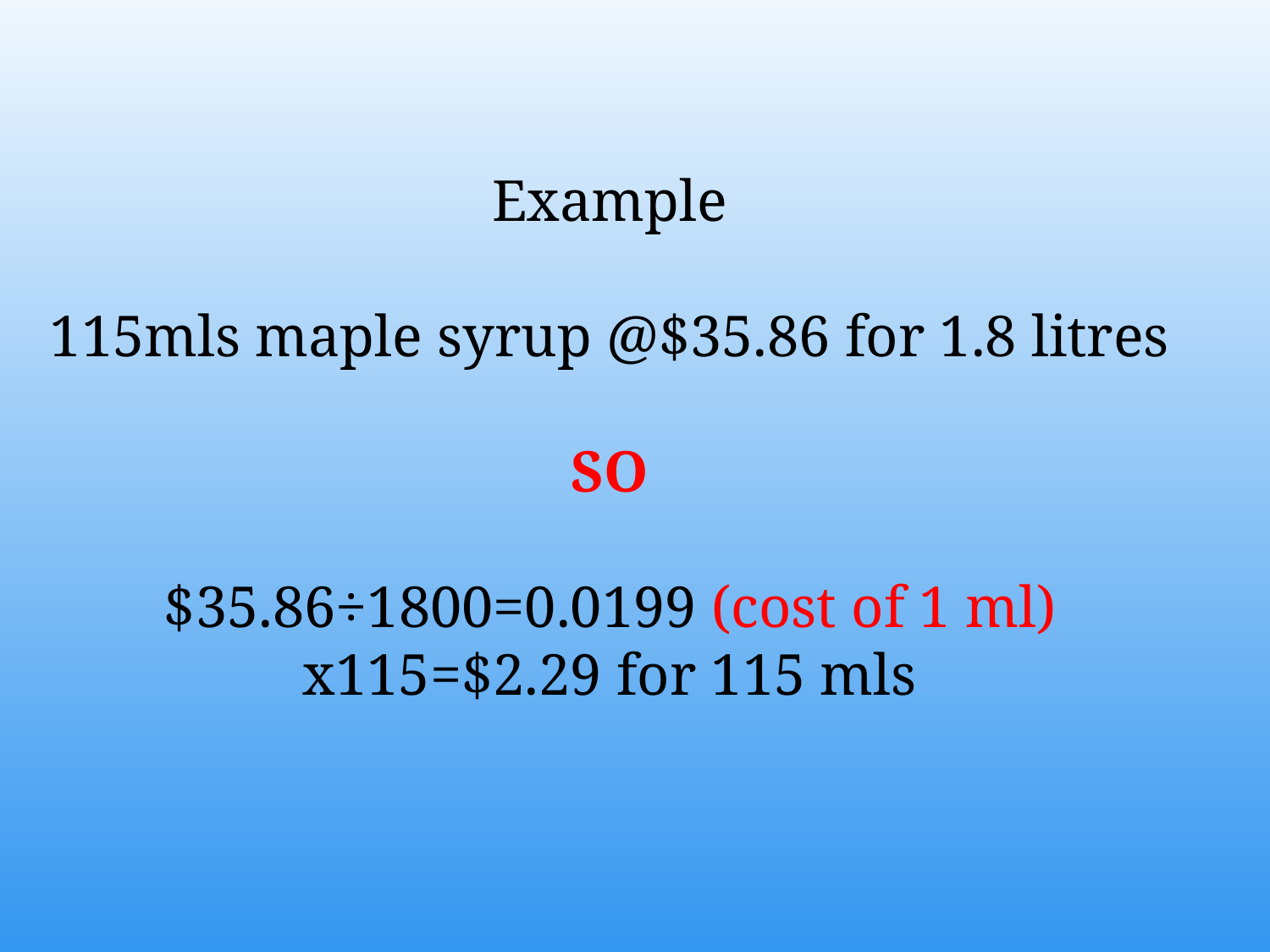

Example

115mls maple syrup @$35.86 for 1.8 litres

SO

$35.86÷1800=0.0199 (cost of 1 ml) x115=$2.29 for 115 mls